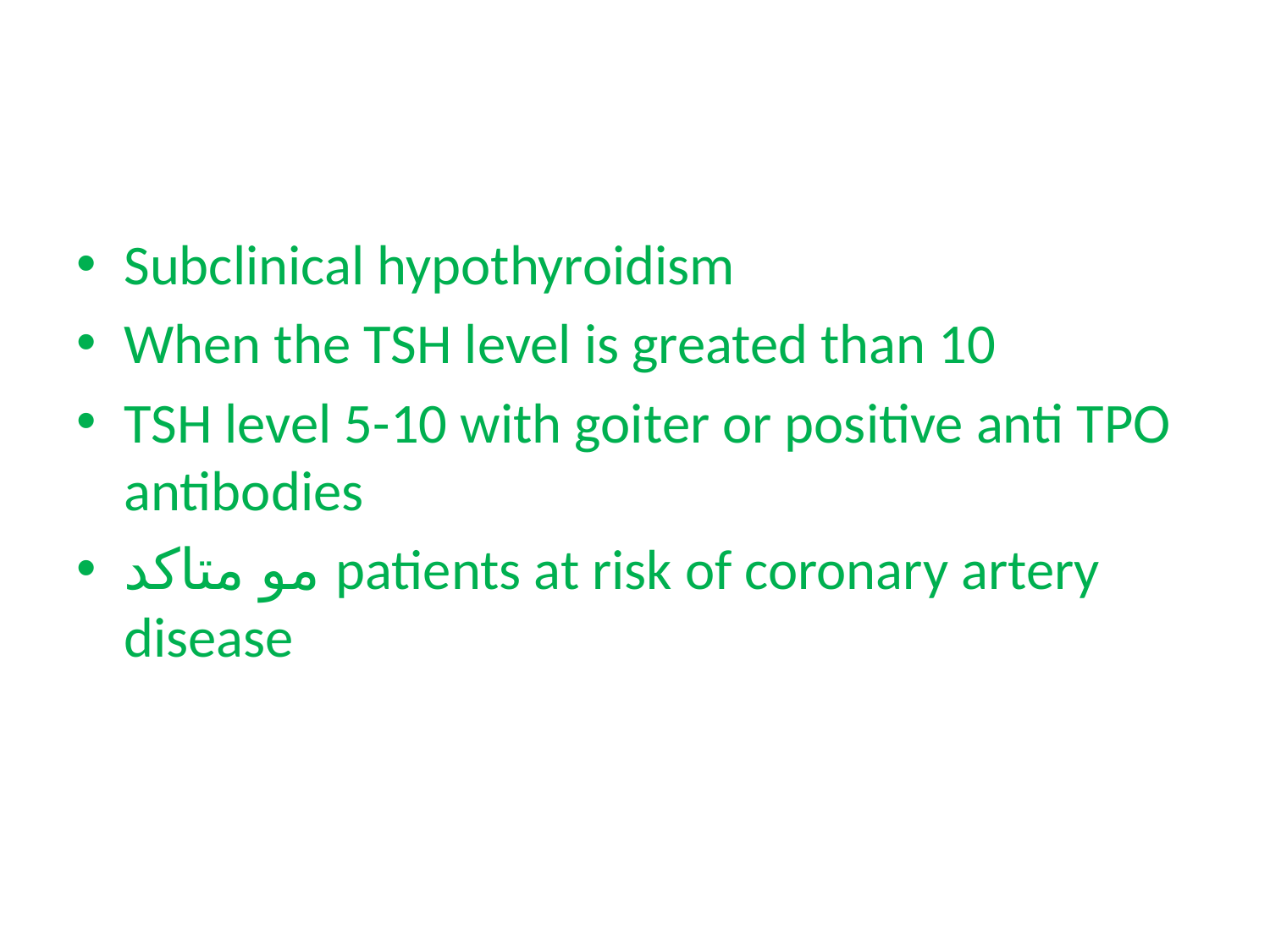

#
Subclinical hypothyroidism
When the TSH level is greated than 10
TSH level 5-10 with goiter or positive anti TPO antibodies
مو متاكد patients at risk of coronary artery disease